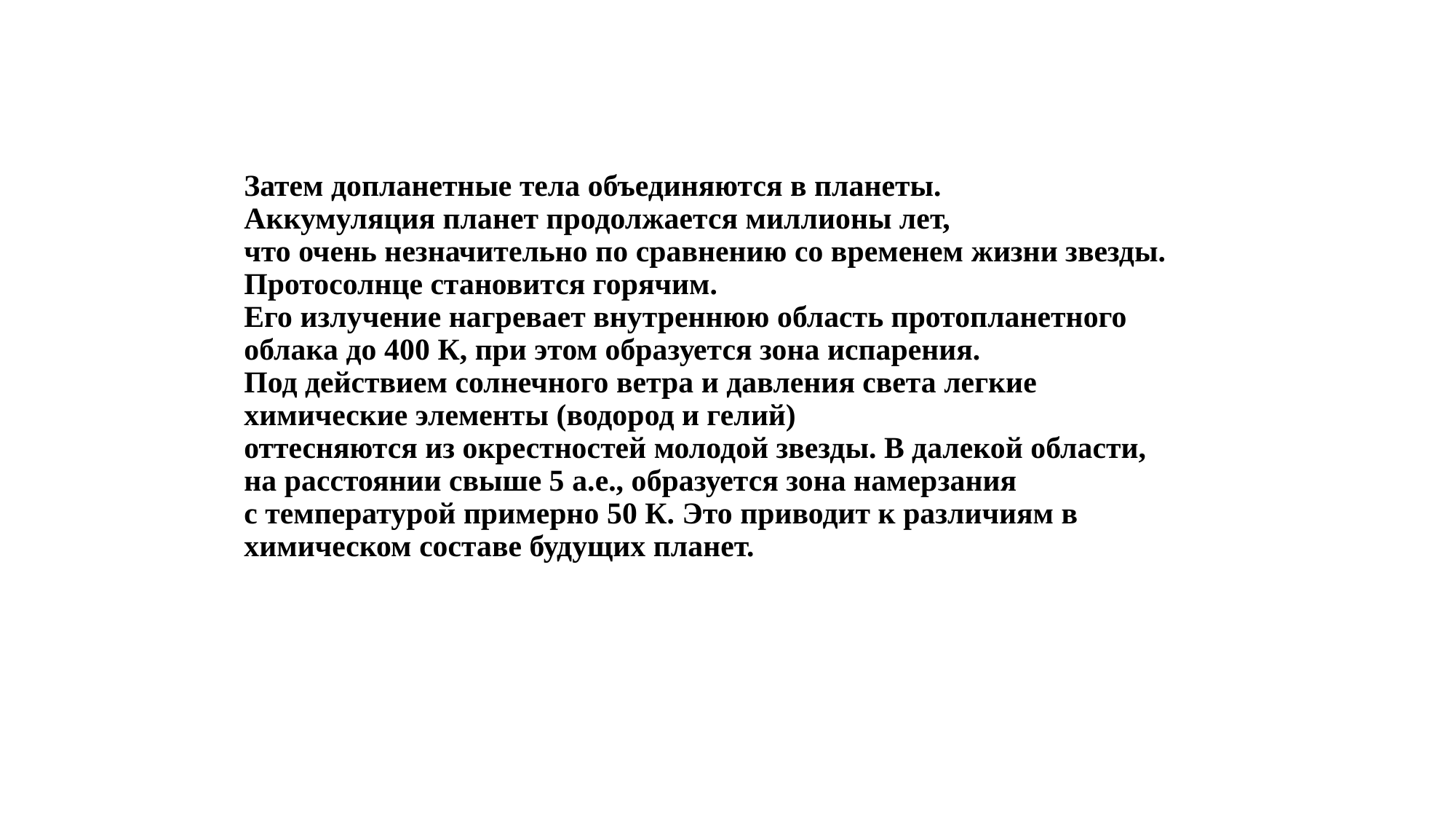

# Затем допланетные тела объединяются в планеты. Аккумуляция планет продолжается миллионы лет, что очень незначительно по сравнению со временем жизни звезды. Протосолнце становится горячим. Его излучение нагревает внутреннюю область протопланетного  облака до 400 К, при этом образуется зона испарения. Под действием солнечного ветра и давления света легкие  химические элементы (водород и гелий) оттесняются из окрестностей молодой звезды. В далекой области, на расстоянии свыше 5 а.е., образуется зона намерзания  с температурой примерно 50 К. Это приводит к различиям в химическом составе будущих планет.